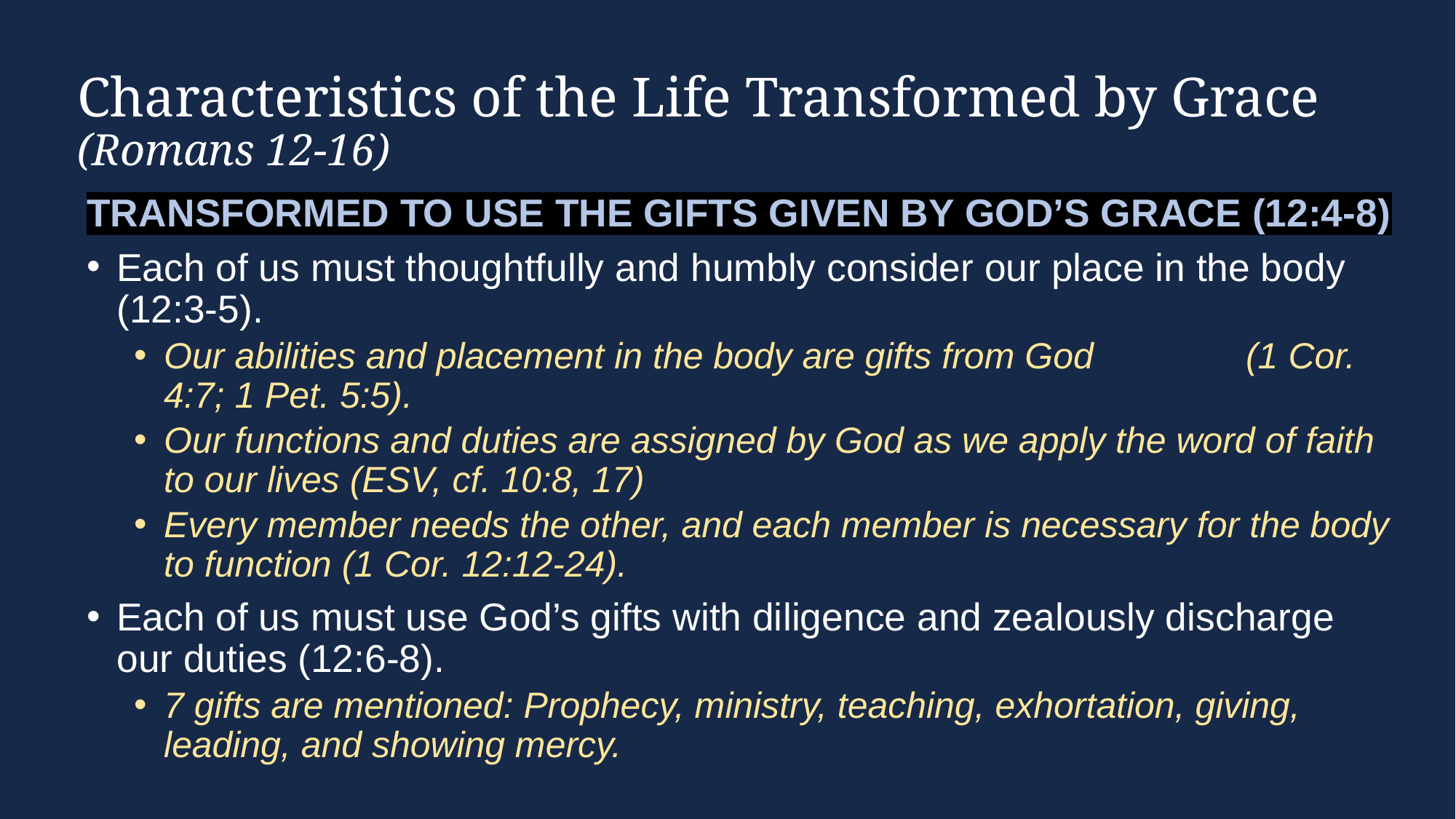

# Characteristics of the Life Transformed by Grace (Romans 12-16)
Transformed to use the gifts given by God’s grace (12:4-8)
Each of us must thoughtfully and humbly consider our place in the body (12:3-5).
Our abilities and placement in the body are gifts from God               (1 Cor. 4:7; 1 Pet. 5:5).
Our functions and duties are assigned by God as we apply the word of faith to our lives (ESV, cf. 10:8, 17)
Every member needs the other, and each member is necessary for the body to function (1 Cor. 12:12-24).
Each of us must use God’s gifts with diligence and zealously discharge our duties (12:6-8).
7 gifts are mentioned: Prophecy, ministry, teaching, exhortation, giving, leading, and showing mercy.